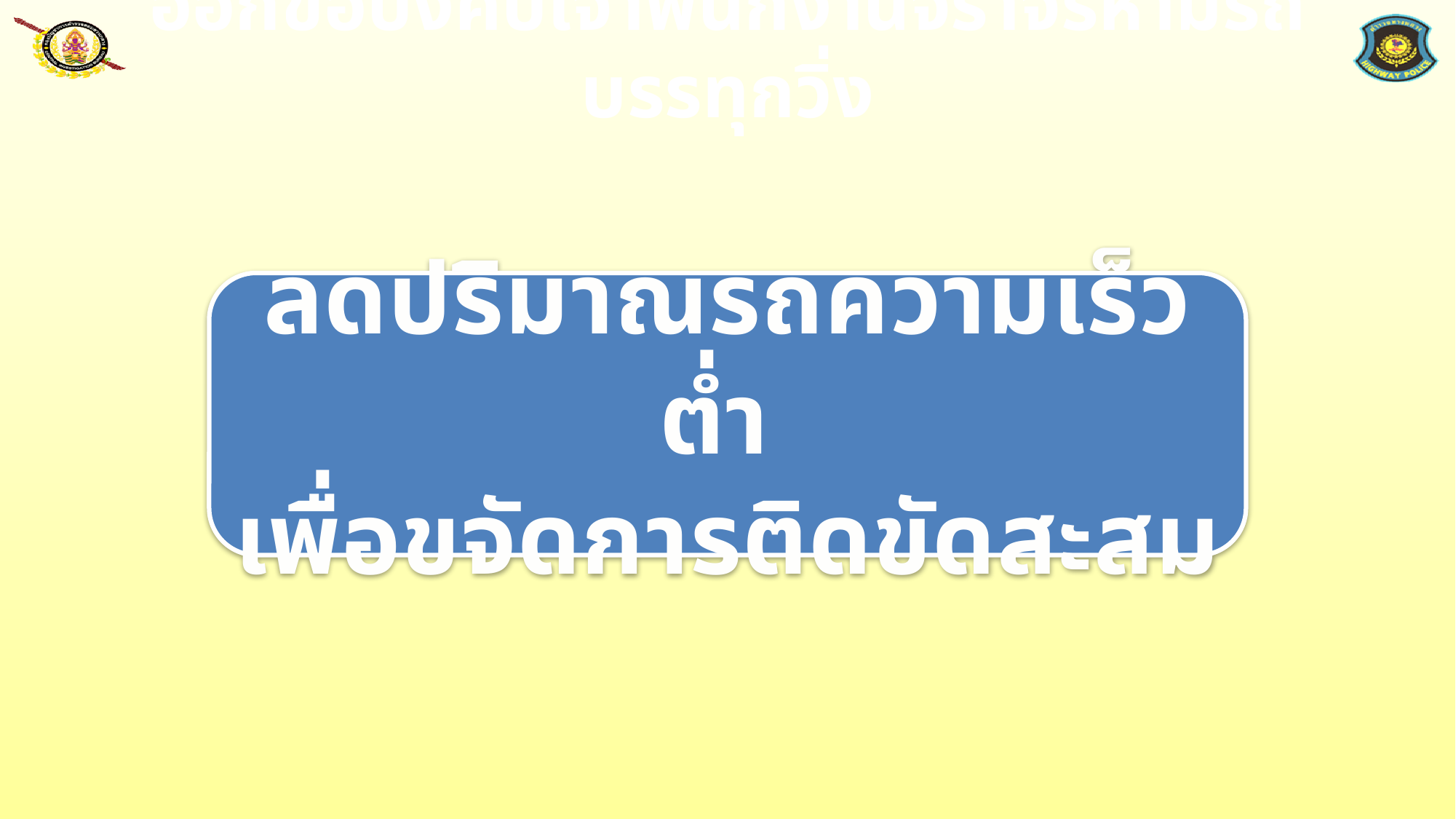

# ออกข้อบังคับเจ้าพนักงานจราจรห้ามรถบรรทุกวิ่ง
ลดปริมาณรถความเร็วต่ำ
เพื่อขจัดการติดขัดสะสม